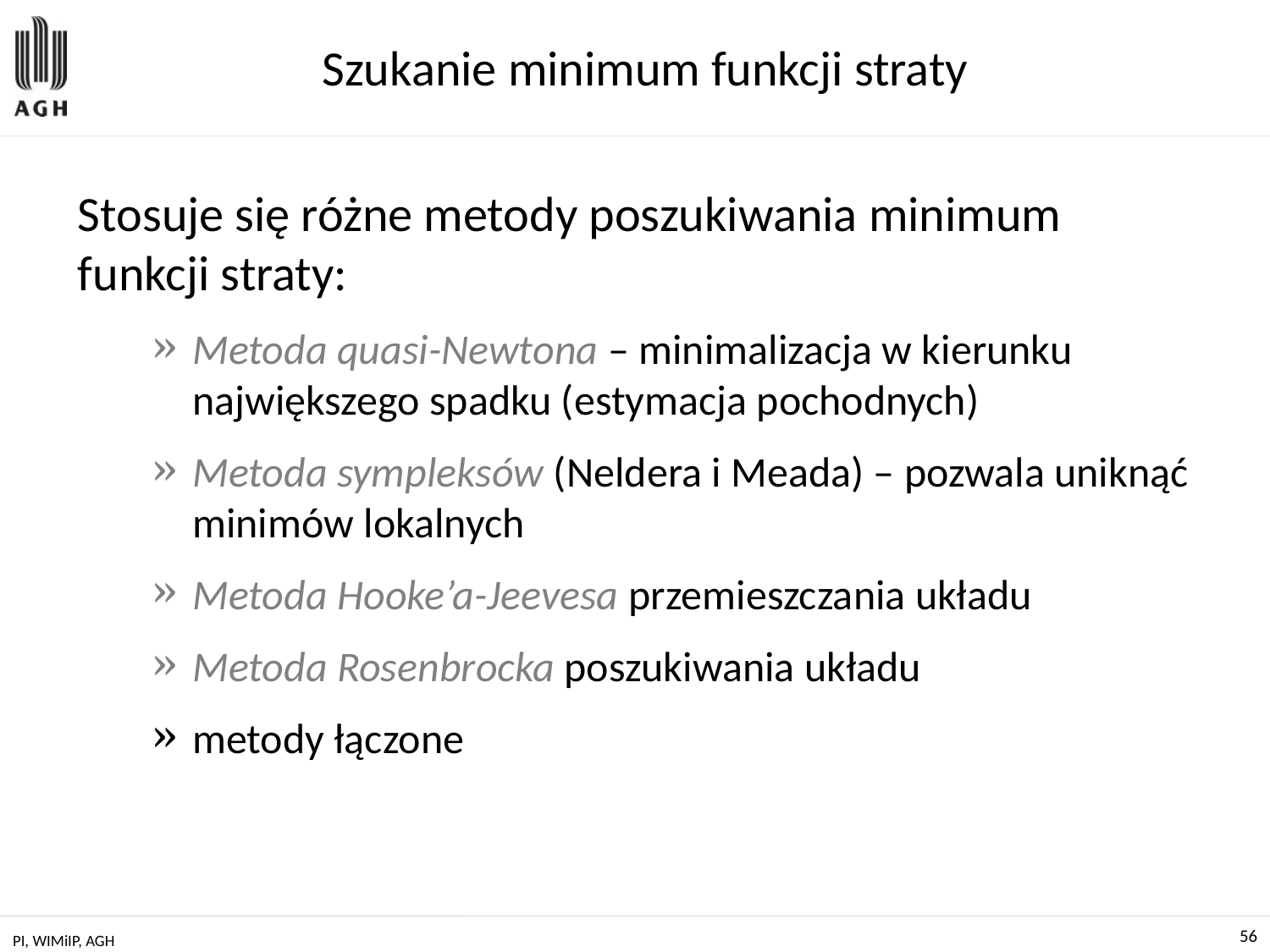

# Szukanie minimum funkcji straty
Stosuje się różne metody poszukiwania minimum funkcji straty:
Metoda quasi-Newtona – minimalizacja w kierunku największego spadku (estymacja pochodnych)
Metoda sympleksów (Neldera i Meada) – pozwala uniknąć minimów lokalnych
Metoda Hooke’a-Jeevesa przemieszczania układu
Metoda Rosenbrocka poszukiwania układu
metody łączone
PI, WIMiIP, AGH